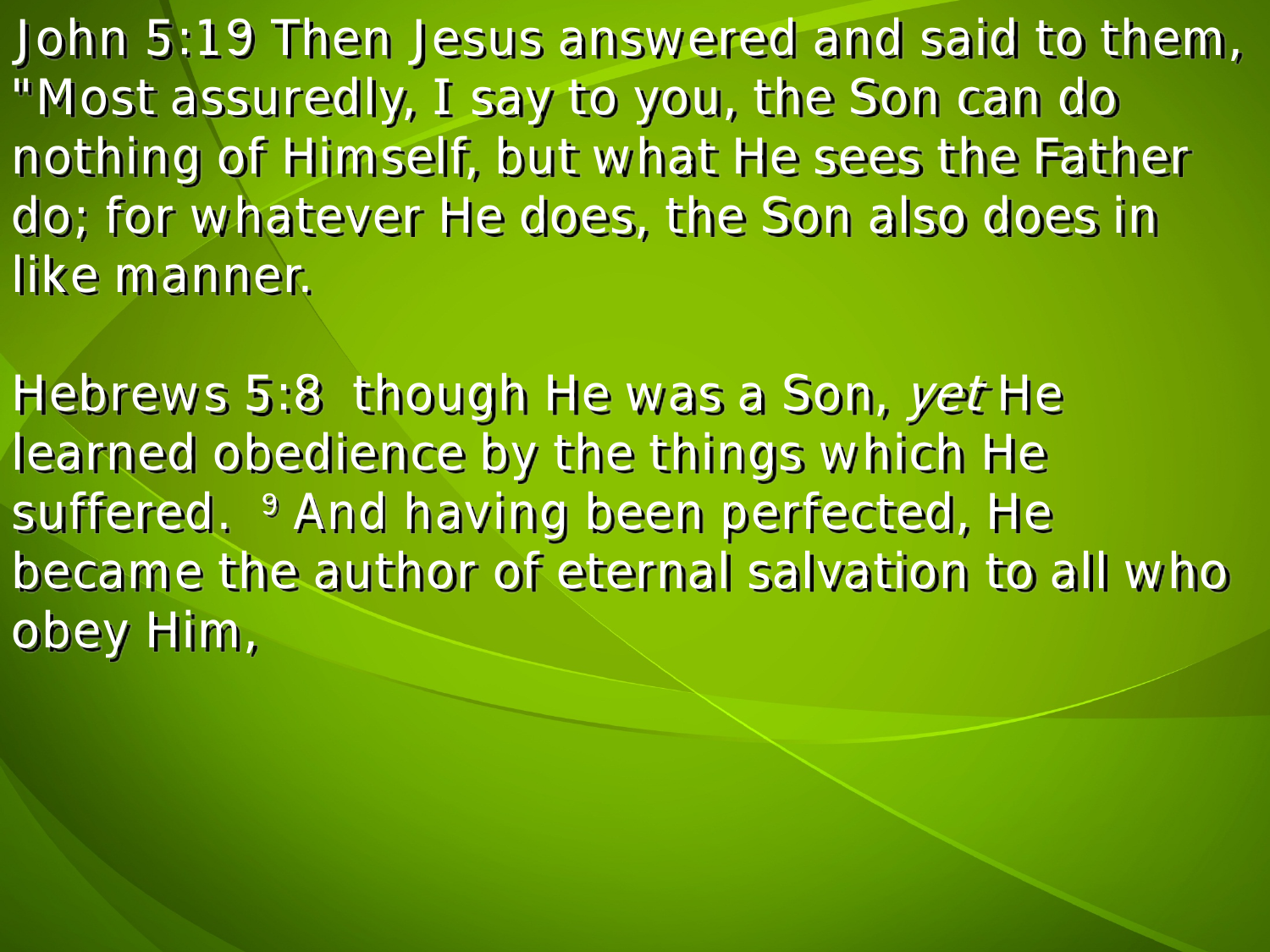

John 5:19 Then Jesus answered and said to them, "Most assuredly, I say to you, the Son can do nothing of Himself, but what He sees the Father do; for whatever He does, the Son also does in like manner.

Hebrews 5:8  though He was a Son, yet He learned obedience by the things which He suffered.  9 And having been perfected, He became the author of eternal salvation to all who obey Him,